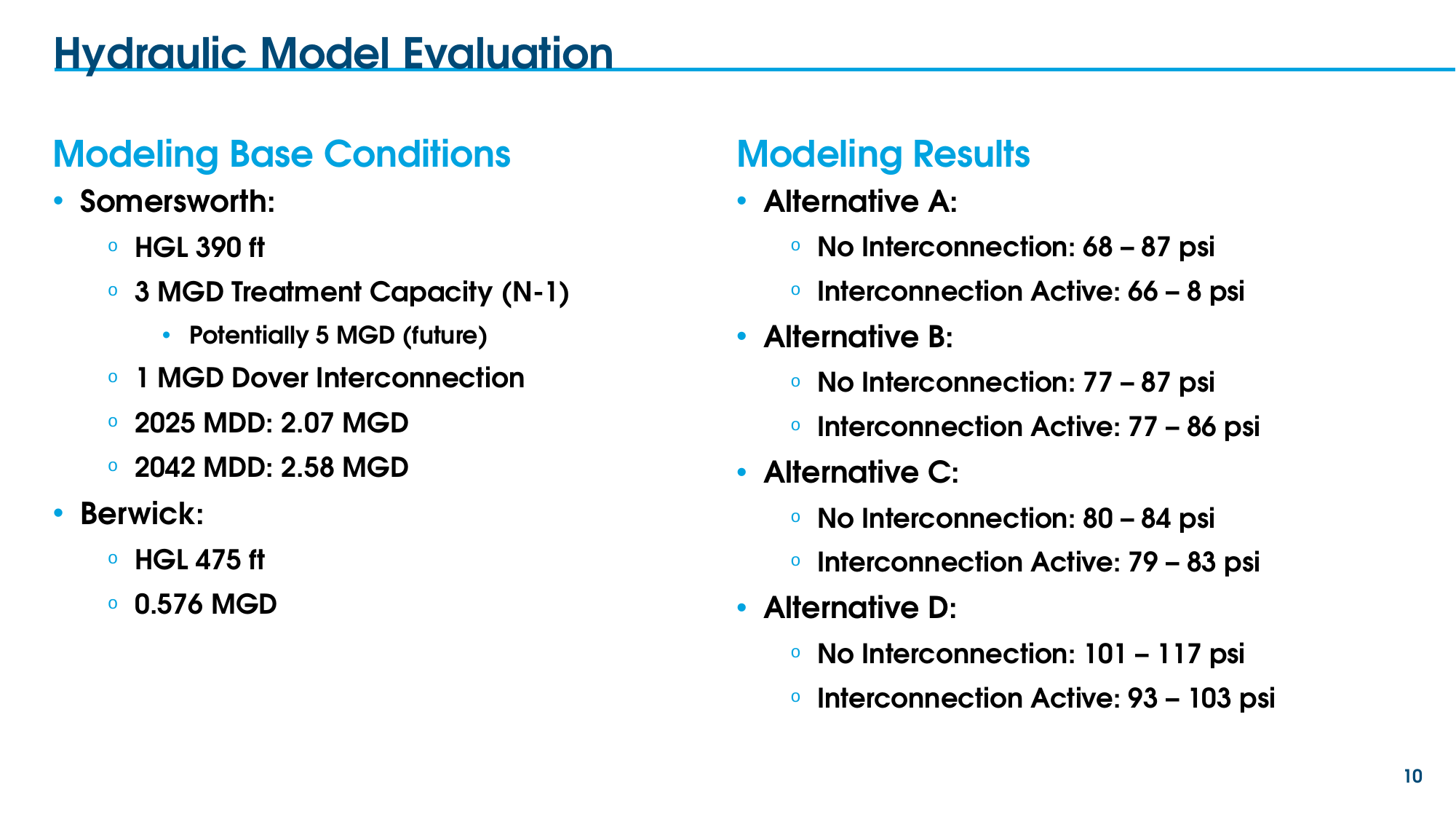

# Hydraulic Model Evaluation
Modeling Base Conditions
Modeling Results
Somersworth:
HGL 390 ft
3 MGD Treatment Capacity (N-1)
Potentially 5 MGD (future)
1 MGD Dover Interconnection
2025 MDD: 2.07 MGD
2042 MDD: 2.58 MGD
Berwick:
HGL 475 ft
0.576 MGD

Alternative A:
No Interconnection: 68 – 87 psi
Interconnection Active: 66 – 8 psi
Alternative B:
No Interconnection: 77 – 87 psi
Interconnection Active: 77 – 86 psi
Alternative C:
No Interconnection: 80 – 84 psi
Interconnection Active: 79 – 83 psi
Alternative D:
No Interconnection: 101 – 117 psi
Interconnection Active: 93 – 103 psi

10